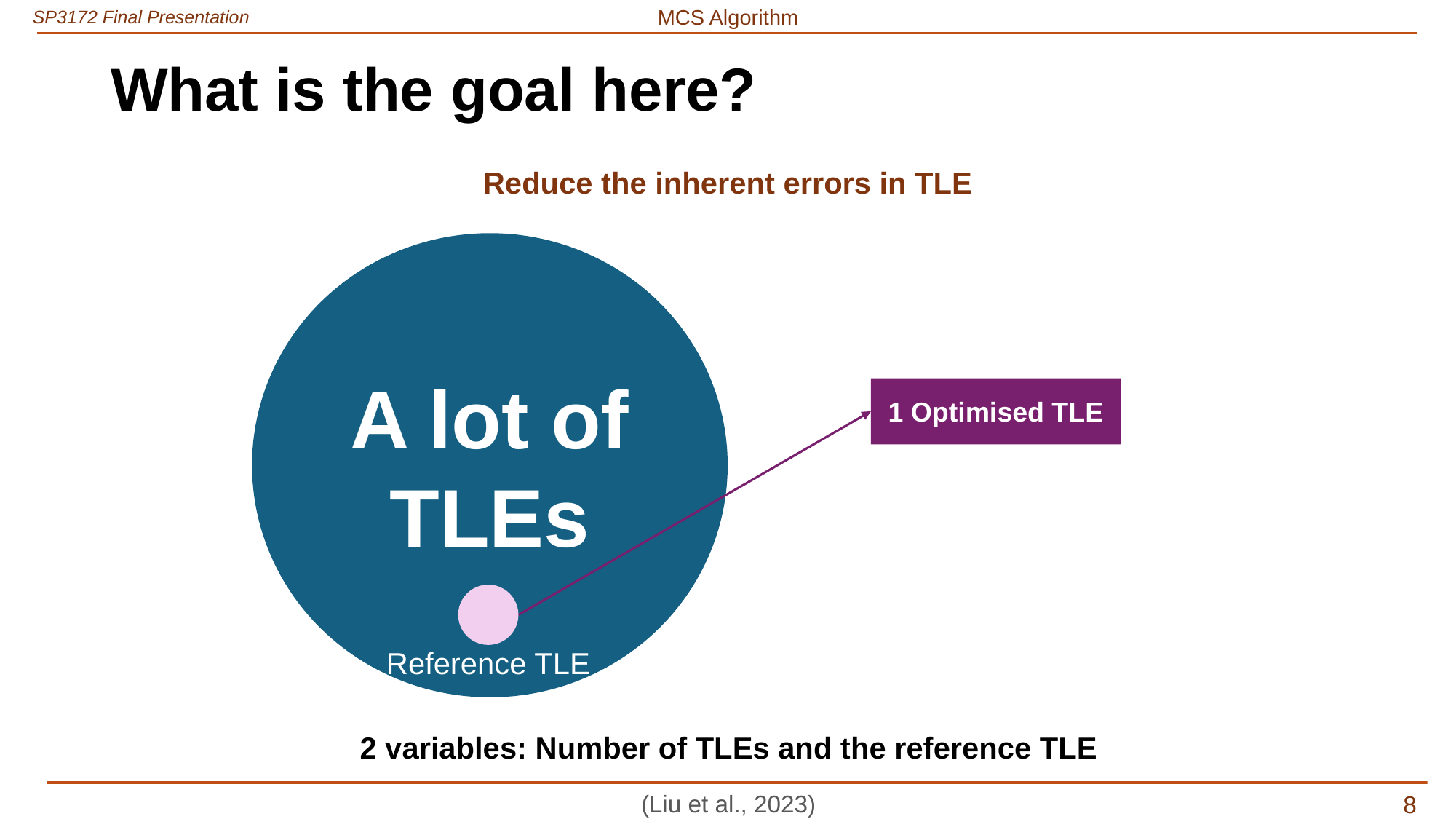

MCS Algorithm
# What is the goal here?
Reduce the inherent errors in TLE
A lot of TLEs
1 Optimised TLE

Reference TLE
2 variables: Number of TLEs and the reference TLE
(Liu et al., 2023)
8